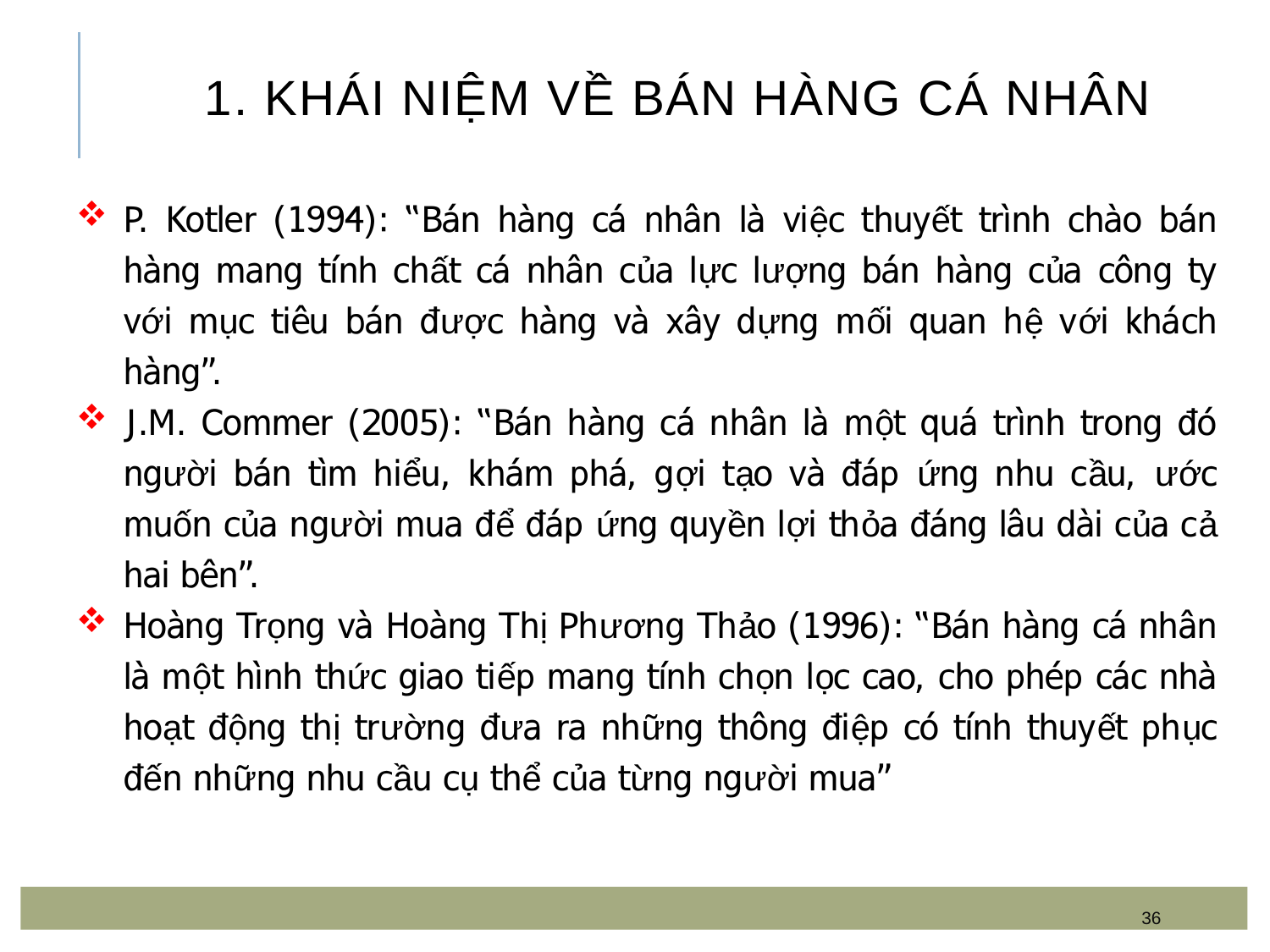

# 1. Khái niệm về bán hàng cá nhân
P. Kotler (1994): “Bán hàng cá nhân là việc thuyết trình chào bán hàng mang tính chất cá nhân của lực lượng bán hàng của công ty với mục tiêu bán được hàng và xây dựng mối quan hệ với khách hàng”.
J.M. Commer (2005): “Bán hàng cá nhân là một quá trình trong đó người bán tìm hiểu, khám phá, gợi tạo và đáp ứng nhu cầu, ước muốn của người mua để đáp ứng quyền lợi thỏa đáng lâu dài của cả hai bên”.
Hoàng Trọng và Hoàng Thị Phương Thảo (1996): “Bán hàng cá nhân là một hình thức giao tiếp mang tính chọn lọc cao, cho phép các nhà hoạt động thị trường đưa ra những thông điệp có tính thuyết phục đến những nhu cầu cụ thể của từng người mua”

36